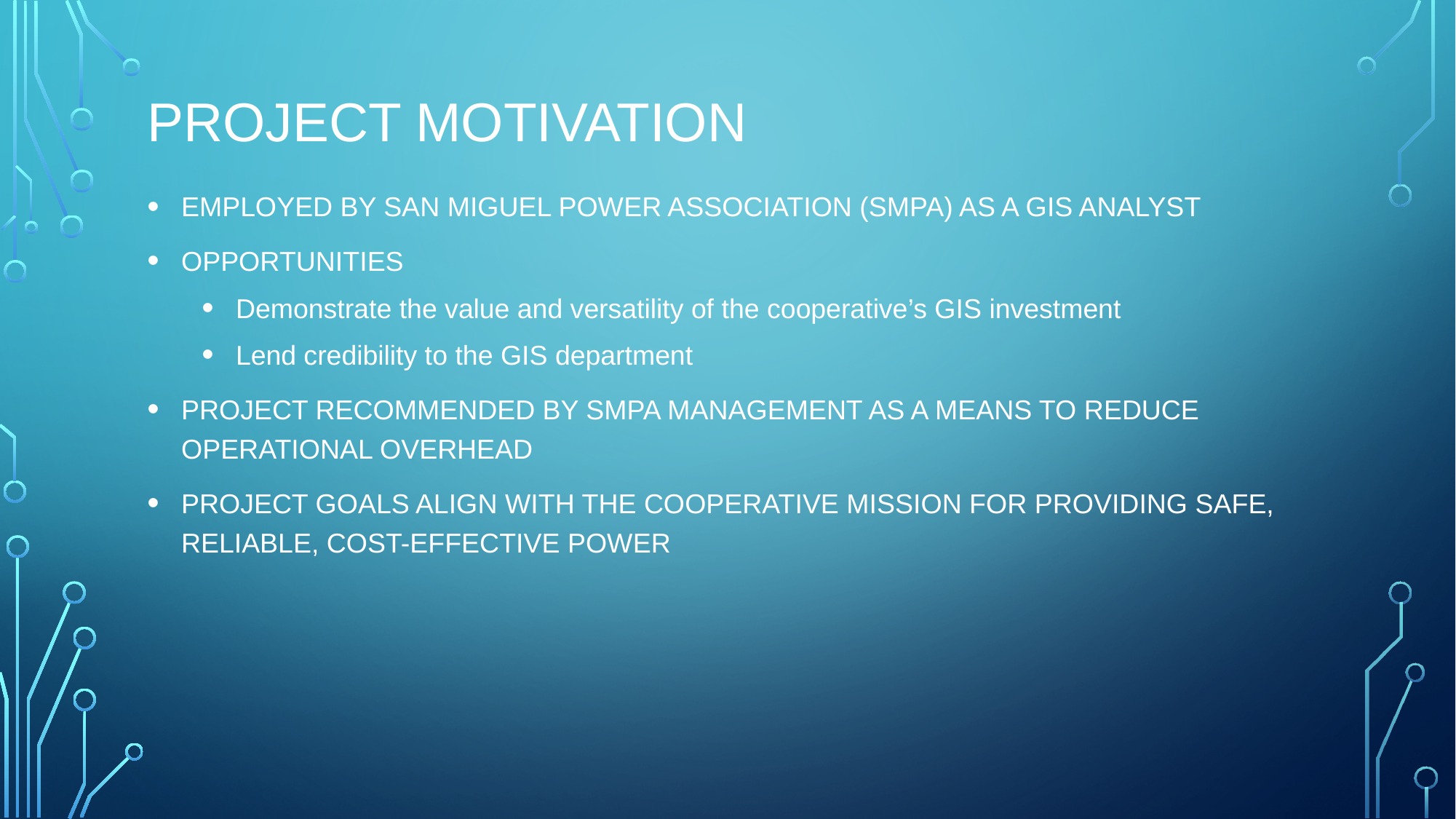

# Project Motivation
Employed By San Miguel Power Association (SMPA) as a GIS Analyst
Opportunities
Demonstrate the value and versatility of the cooperative’s GIS investment
Lend credibility to the GIS department
Project Recommended by SMPA Management as a means to reduce operational overhead
Project Goals Align with the Cooperative Mission For providing Safe, Reliable, cost-effective Power